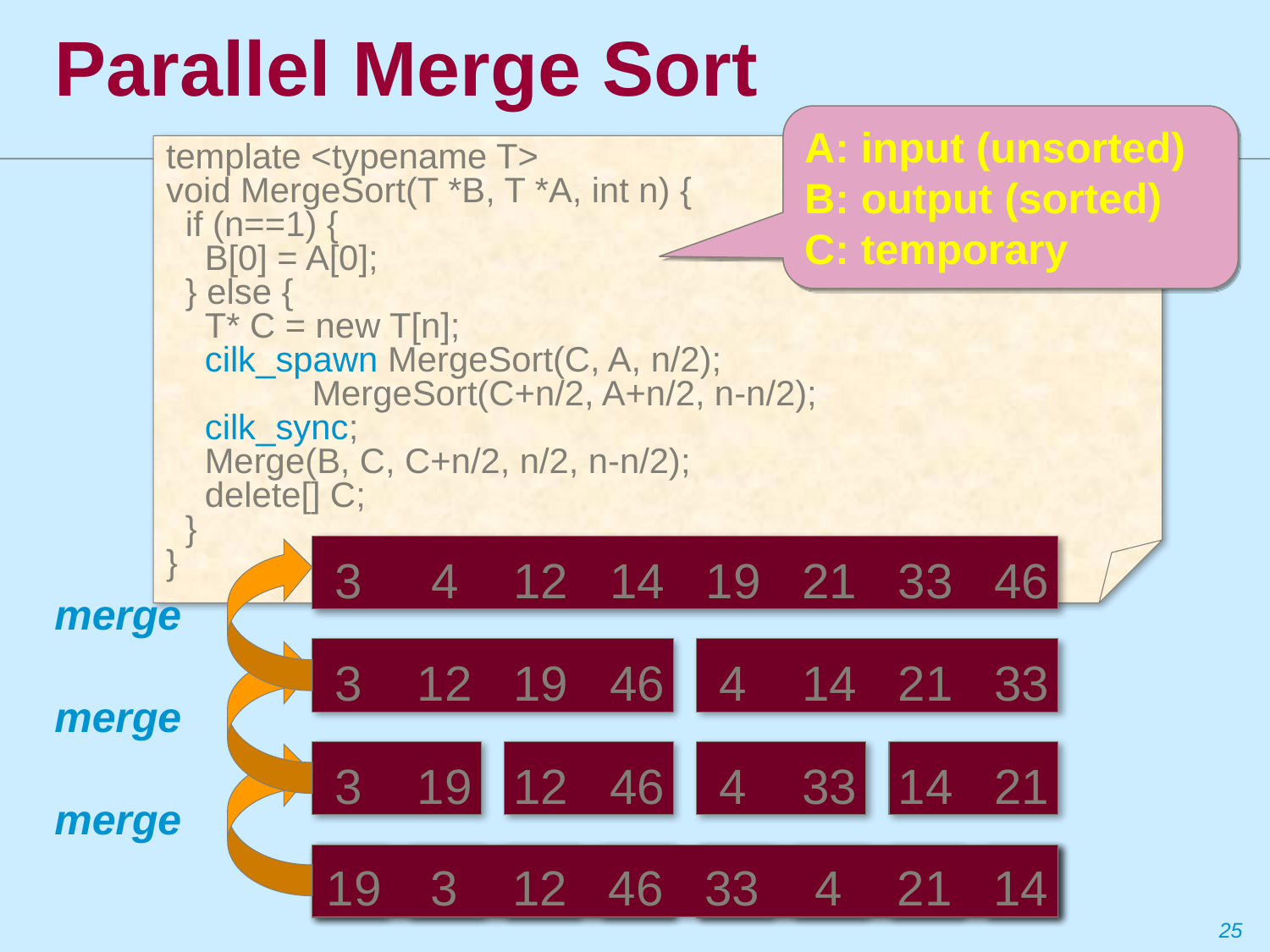

Parallel Merge Sort
A: input (unsorted)
B: output (sorted)
C: temporary
template <typename T>
void MergeSort(T *B, T *A, int n) {
  if (n==1) {
    B[0] = A[0];
  } else {
    T* C = new T[n];
    cilk_spawn MergeSort(C, A, n/2);
               MergeSort(C+n/2, A+n/2, n-n/2);
    cilk_sync;
    Merge(B, C, C+n/2, n/2, n-n/2);
    delete[] C;
  }
}

3
4
12
14
19
21
33
46
merge

3
12
19
46

4
14
21
33
merge

3
19

12
46

4
33

14
21
merge
19
3
12
46
33
4
21
14